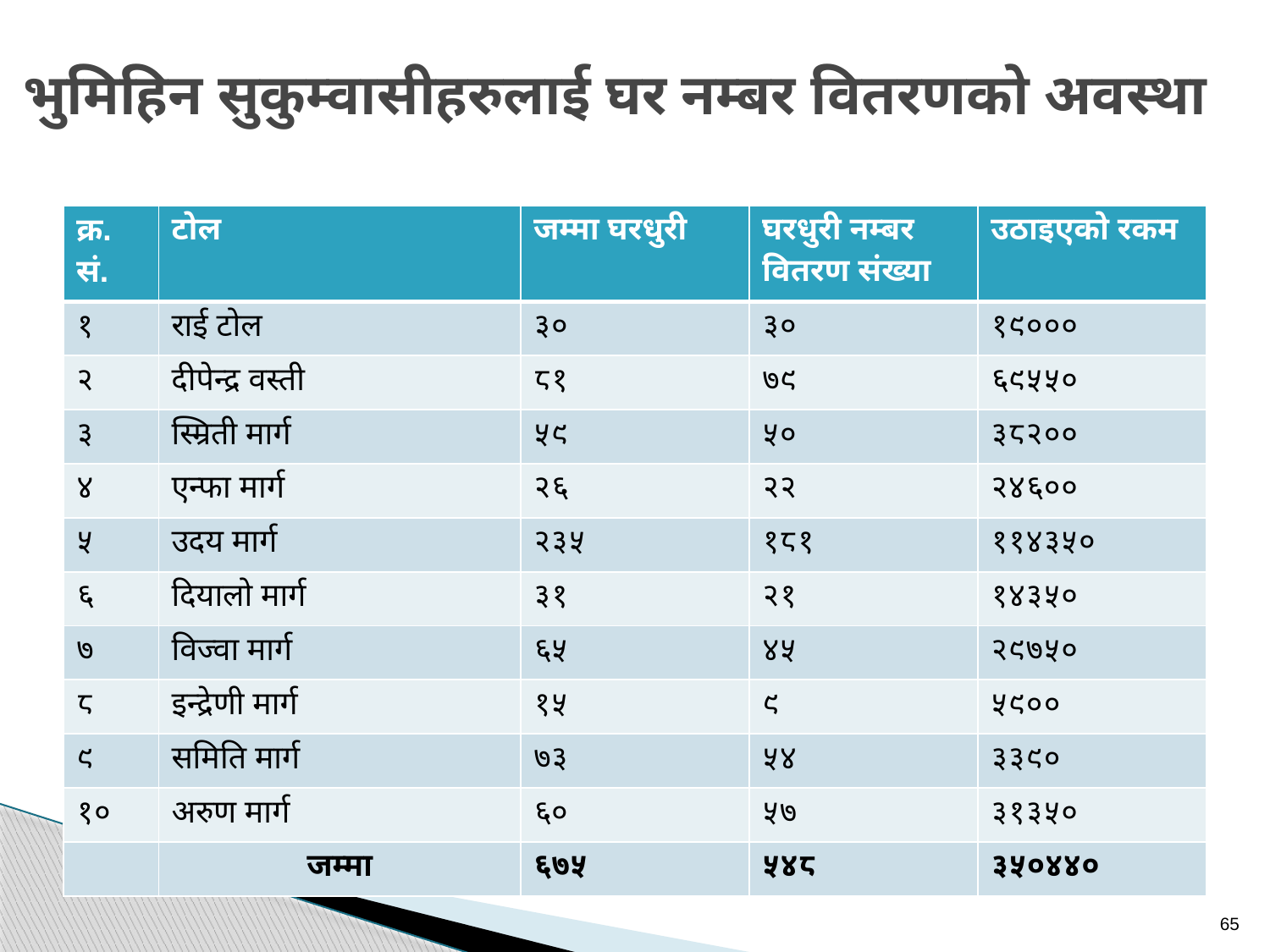

# भुमिहिन सुकुम्वासीहरुलाई घर नम्बर वितरणको अवस्था
| क्र. सं. | टोल | जम्मा घरधुरी | घरधुरी नम्बर वितरण संख्या | उठाइएको रकम |
| --- | --- | --- | --- | --- |
| १ | राई टोल | ३० | ३० | १९००० |
| २ | दीपेन्द्र वस्ती | ८१ | ७९ | ६९५५० |
| ३ | स्म्रिती मार्ग | ५९ | ५० | ३८२०० |
| ४ | एन्फा मार्ग | २६ | २२ | २४६०० |
| ५ | उदय मार्ग | २३५ | १८१ | ११४३५० |
| ६ | दियालो मार्ग | ३१ | २१ | १४३५० |
| ७ | विज्वा मार्ग | ६५ | ४५ | २९७५० |
| ८ | इन्द्रेणी मार्ग | १५ | ९ | ५९०० |
| ९ | समिति मार्ग | ७३ | ५४ | ३३९० |
| १० | अरुण मार्ग | ६० | ५७ | ३१३५० |
|  | जम्मा | ६७५ | ५४८ | ३५०४४० |
65